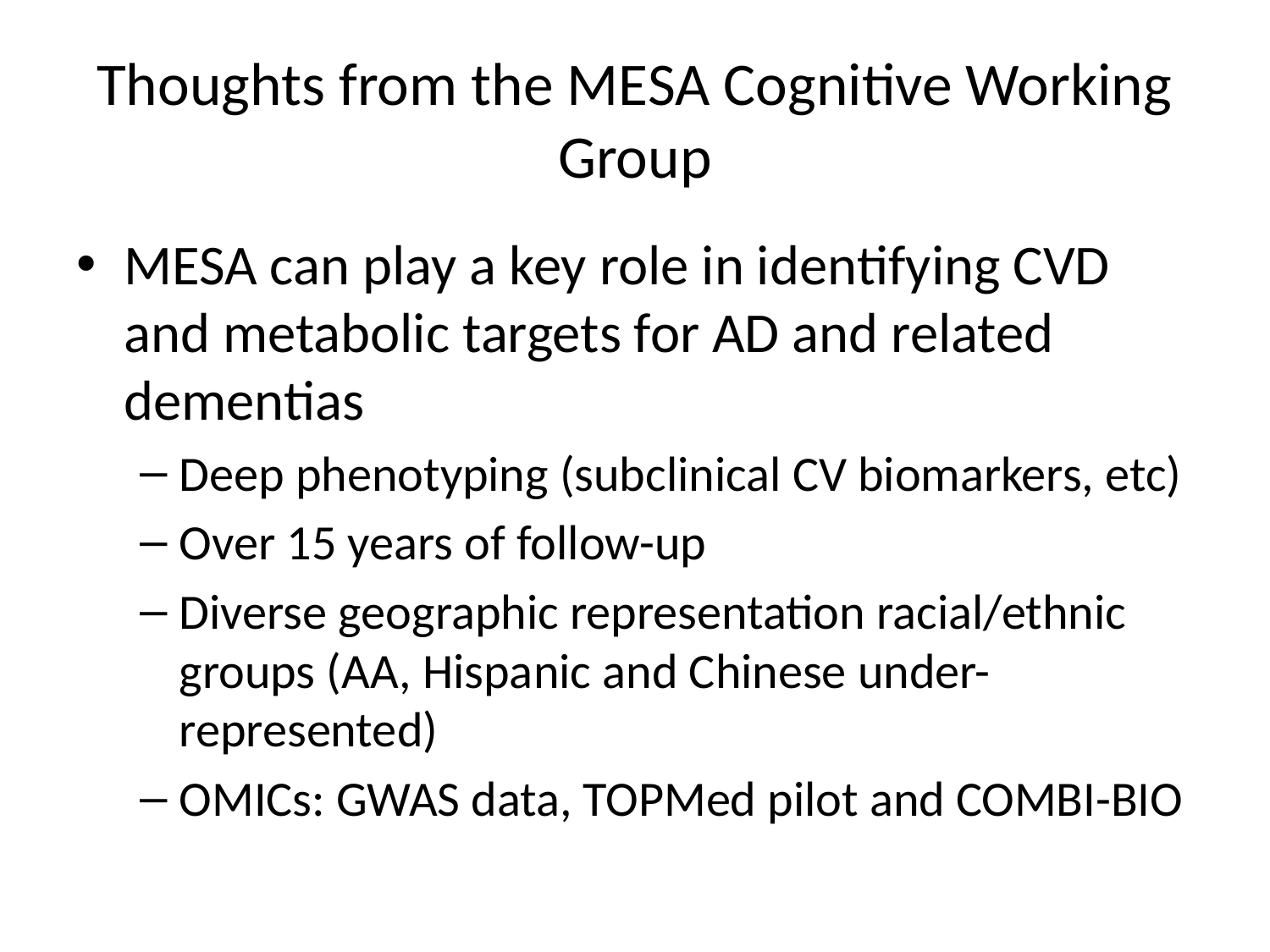

# Thoughts from the MESA Cognitive Working Group
MESA can play a key role in identifying CVD and metabolic targets for AD and related dementias
Deep phenotyping (subclinical CV biomarkers, etc)
Over 15 years of follow-up
Diverse geographic representation racial/ethnic groups (AA, Hispanic and Chinese under-represented)
OMICs: GWAS data, TOPMed pilot and COMBI-BIO